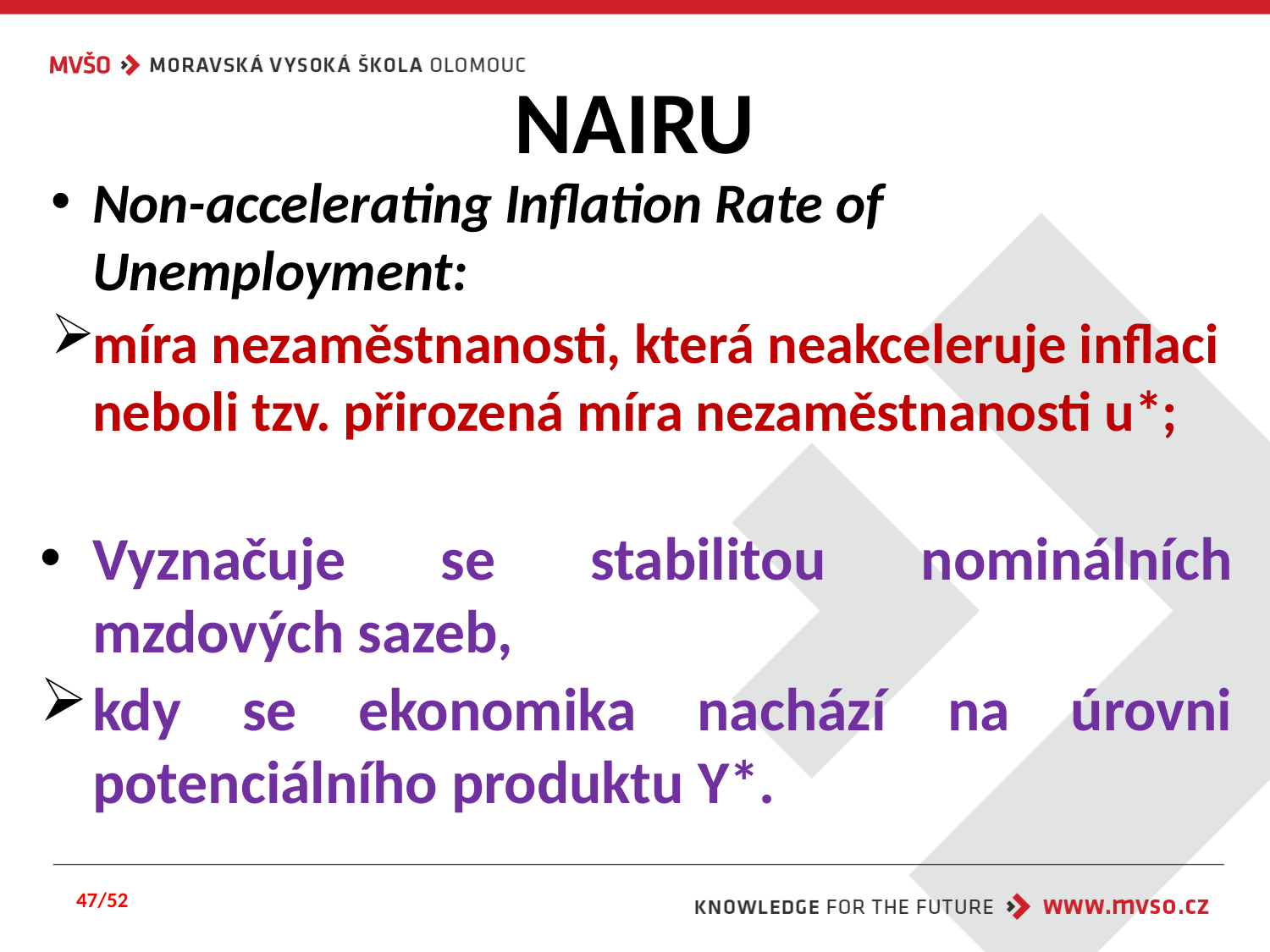

# NAIRU
Non-accelerating Inflation Rate of Unemployment:
míra nezaměstnanosti, která neakceleruje inflaci neboli tzv. přirozená míra nezaměstnanosti u*;

Vyznačuje se stabilitou nominálních mzdových sazeb,
kdy se ekonomika nachází na úrovni potenciálního produktu Y*.

47/52